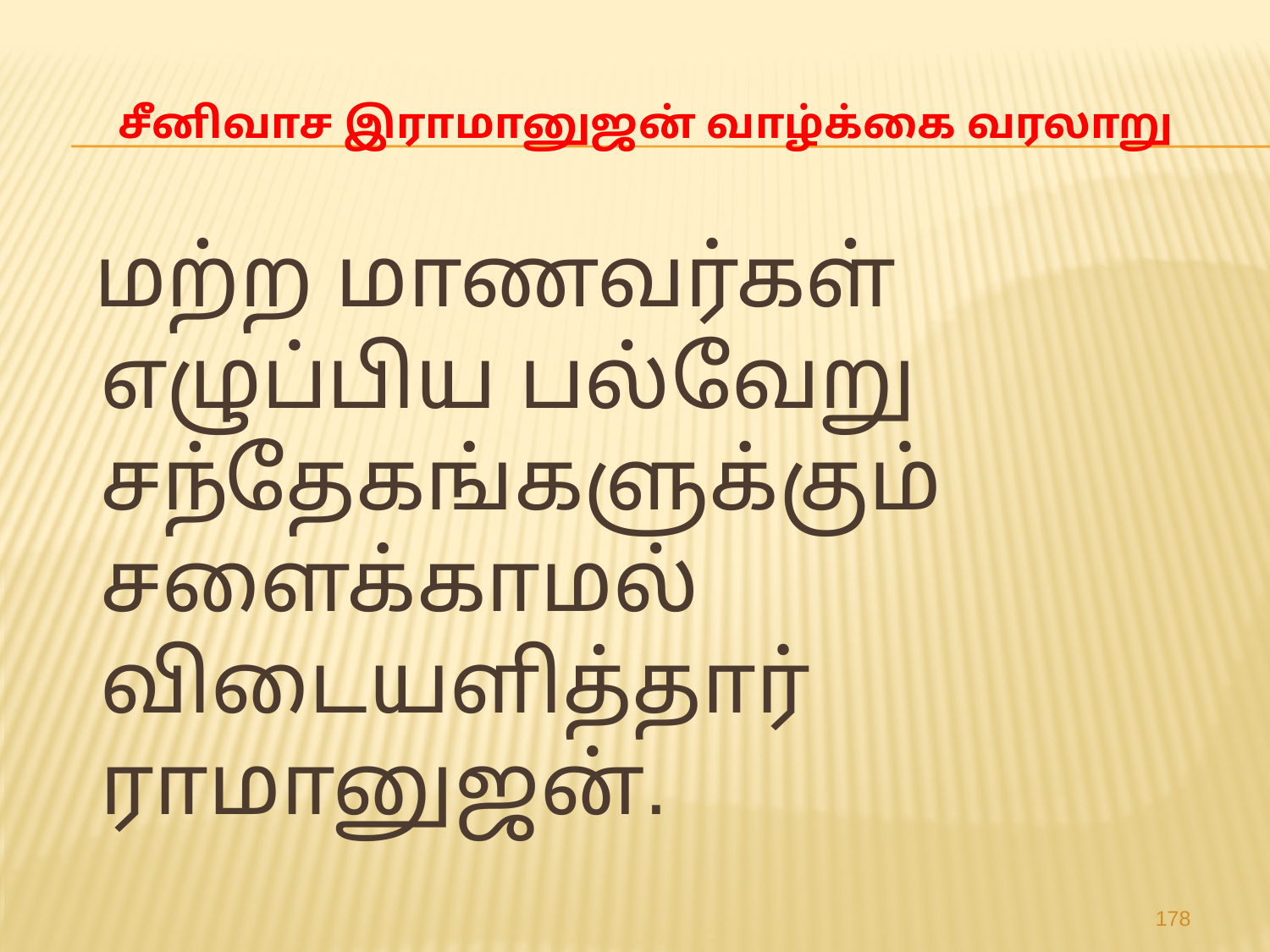

# சீனிவாச இராமானுஜன் வாழ்க்கை வரலாறு
   மற்ற மாணவர்கள் எழுப்பிய பல்வேறு சந்தேகங்களுக்கும் சளைக்காமல் விடையளித்தார் ராமானுஜன்.

178